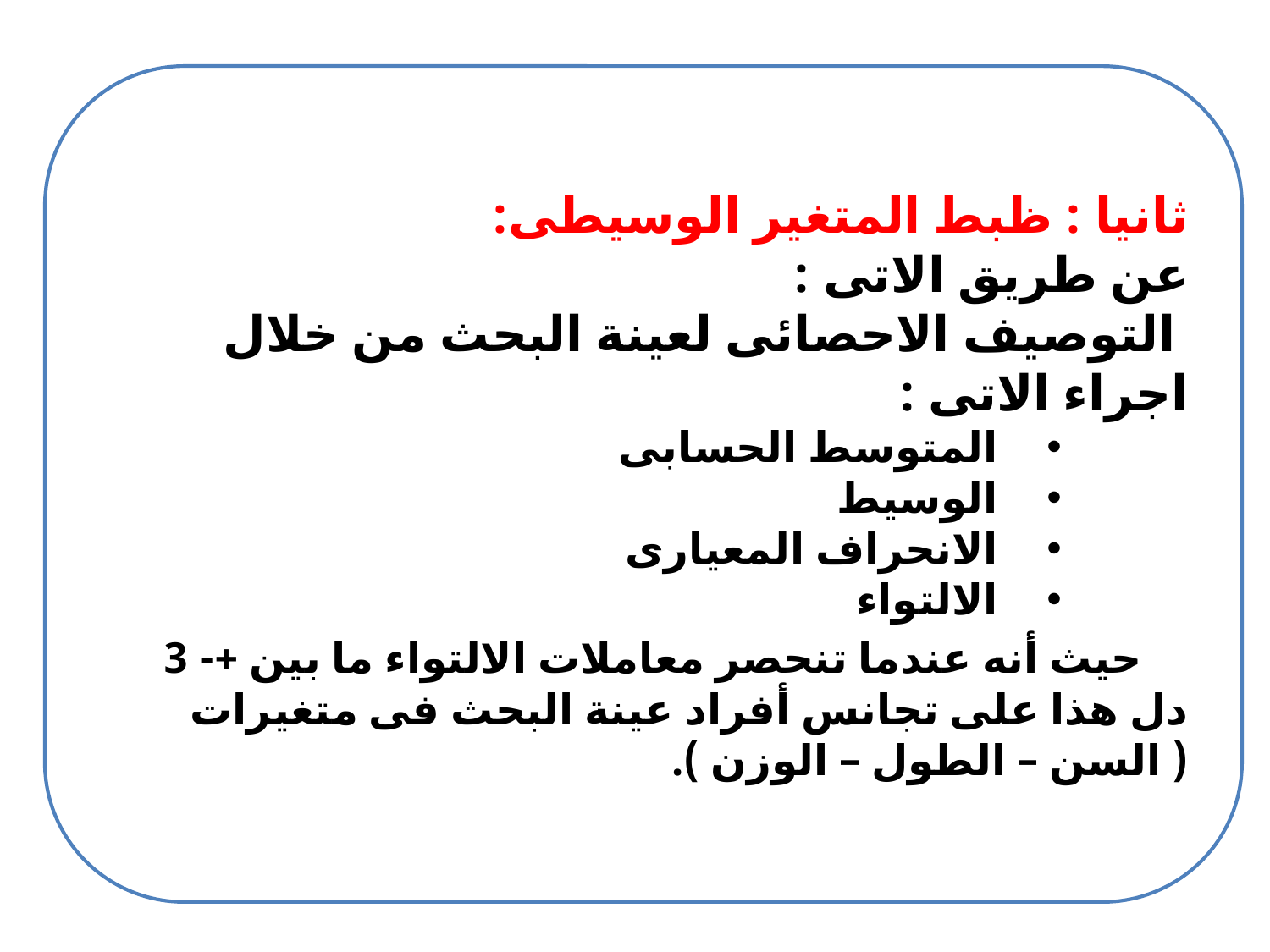

ثانيا : ظبط المتغير الوسيطى:
عن طريق الاتى :
 التوصيف الاحصائى لعينة البحث من خلال اجراء الاتى :
المتوسط الحسابى
الوسيط
الانحراف المعيارى
الالتواء
    حيث أنه عندما تنحصر معاملات الالتواء ما بين +- 3 دل هذا على تجانس أفراد عينة البحث فى متغيرات ( السن – الطول – الوزن ).